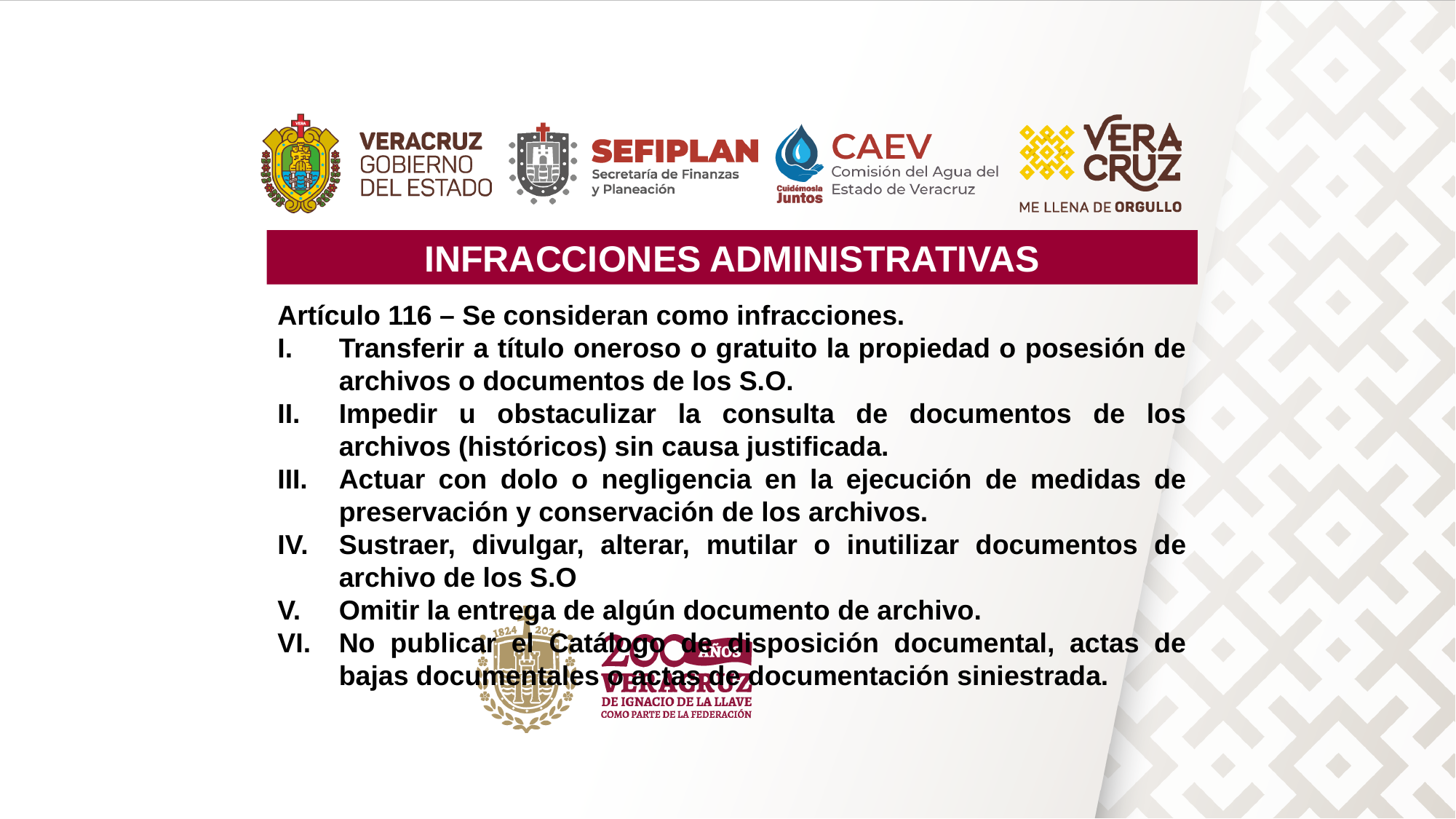

INFRACCIONES ADMINISTRATIVAS
Artículo 116 – Se consideran como infracciones.
Transferir a título oneroso o gratuito la propiedad o posesión de archivos o documentos de los S.O.
Impedir u obstaculizar la consulta de documentos de los archivos (históricos) sin causa justificada.
Actuar con dolo o negligencia en la ejecución de medidas de preservación y conservación de los archivos.
Sustraer, divulgar, alterar, mutilar o inutilizar documentos de archivo de los S.O
Omitir la entrega de algún documento de archivo.
No publicar el Catálogo de disposición documental, actas de bajas documentales o actas de documentación siniestrada.